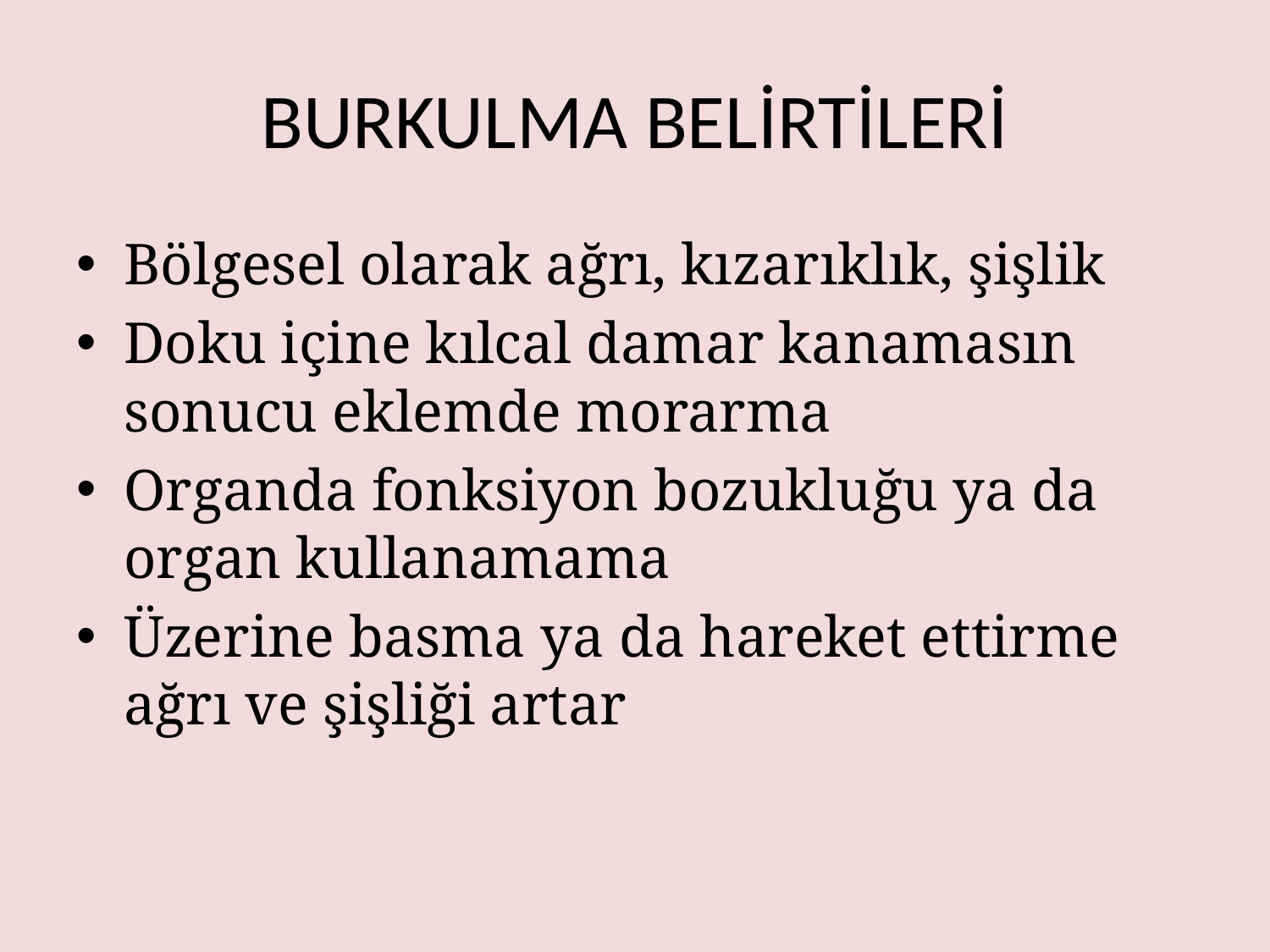

# BURKULMA BELİRTİLERİ
Bölgesel olarak ağrı, kızarıklık, şişlik
Doku içine kılcal damar kanamasın sonucu eklemde morarma
Organda fonksiyon bozukluğu ya da organ kullanamama
Üzerine basma ya da hareket ettirme ağrı ve şişliği artar